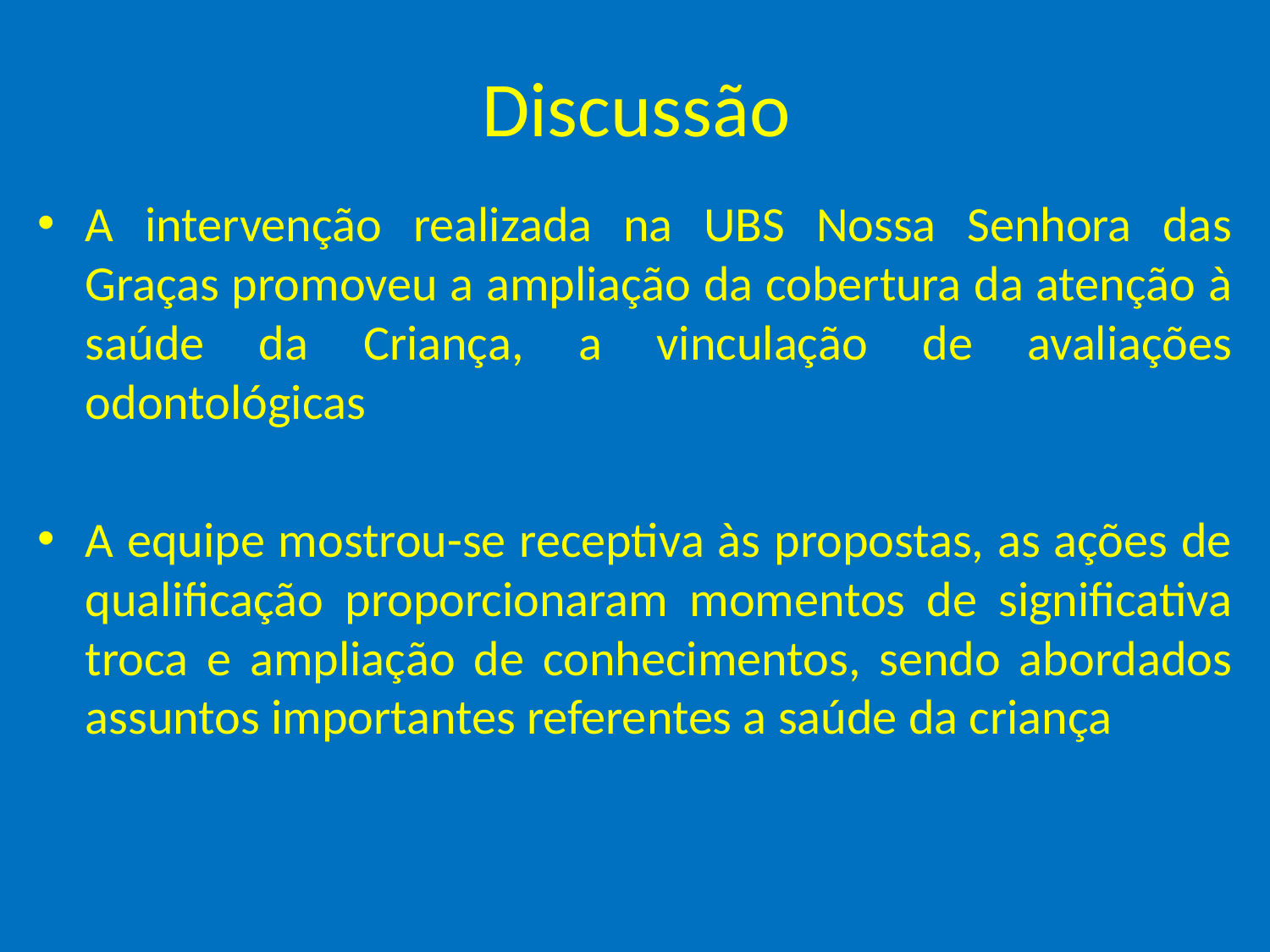

# Discussão
A intervenção realizada na UBS Nossa Senhora das Graças promoveu a ampliação da cobertura da atenção à saúde da Criança, a vinculação de avaliações odontológicas

A equipe mostrou-se receptiva às propostas, as ações de qualificação proporcionaram momentos de significativa troca e ampliação de conhecimentos, sendo abordados assuntos importantes referentes a saúde da criança